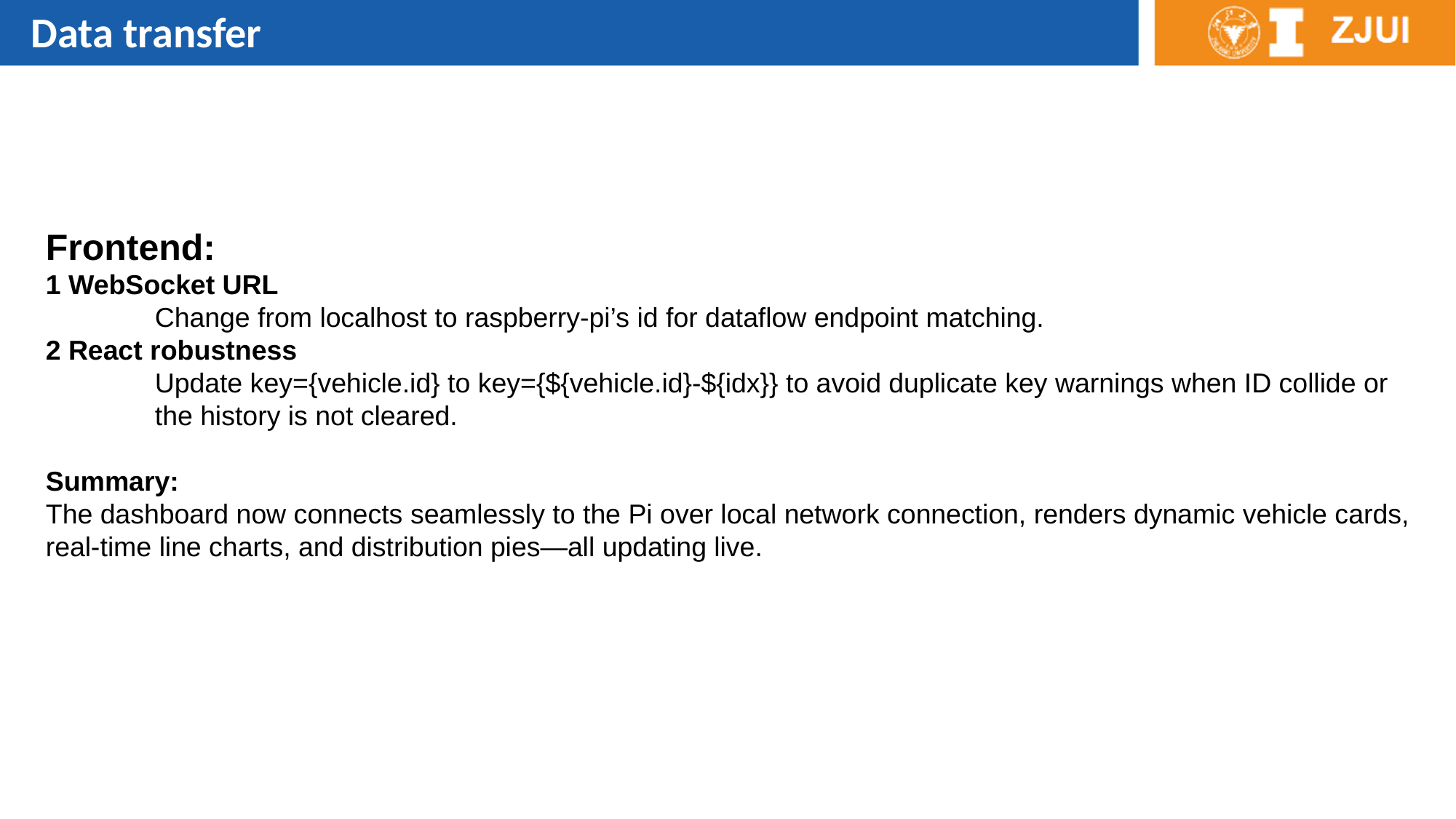

Data transfer
Frontend:
1 WebSocket URL
	Change from localhost to raspberry-pi’s id for dataflow endpoint matching.
2 React robustness
	Update key={vehicle.id} to key={${vehicle.id}-${idx}} to avoid duplicate key warnings when ID collide or
	the history is not cleared.

Summary:
The dashboard now connects seamlessly to the Pi over local network connection, renders dynamic vehicle cards,
real-time line charts, and distribution pies—all updating live.